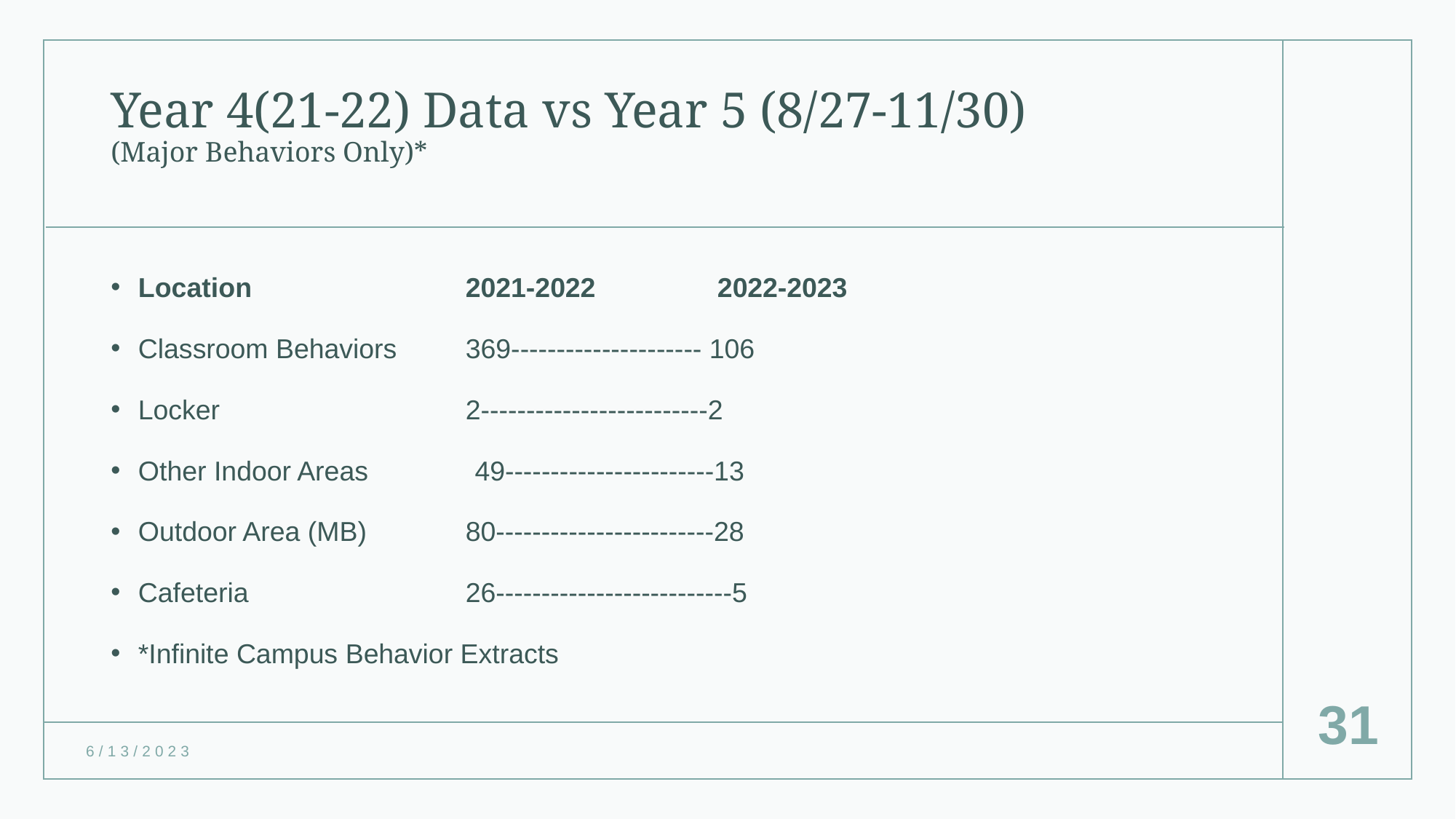

# Year 4(21-22) Data vs Year 5 (8/27-11/30) (Major Behaviors Only)*
Location		2021-2022                2022-2023
Classroom Behaviors	369--------------------- 106
Locker			2-------------------------2
Other Indoor Areas              49-----------------------13
Outdoor Area (MB)	80------------------------28
Cafeteria		26--------------------------5
*Infinite Campus Behavior Extracts

31
6/13/2023